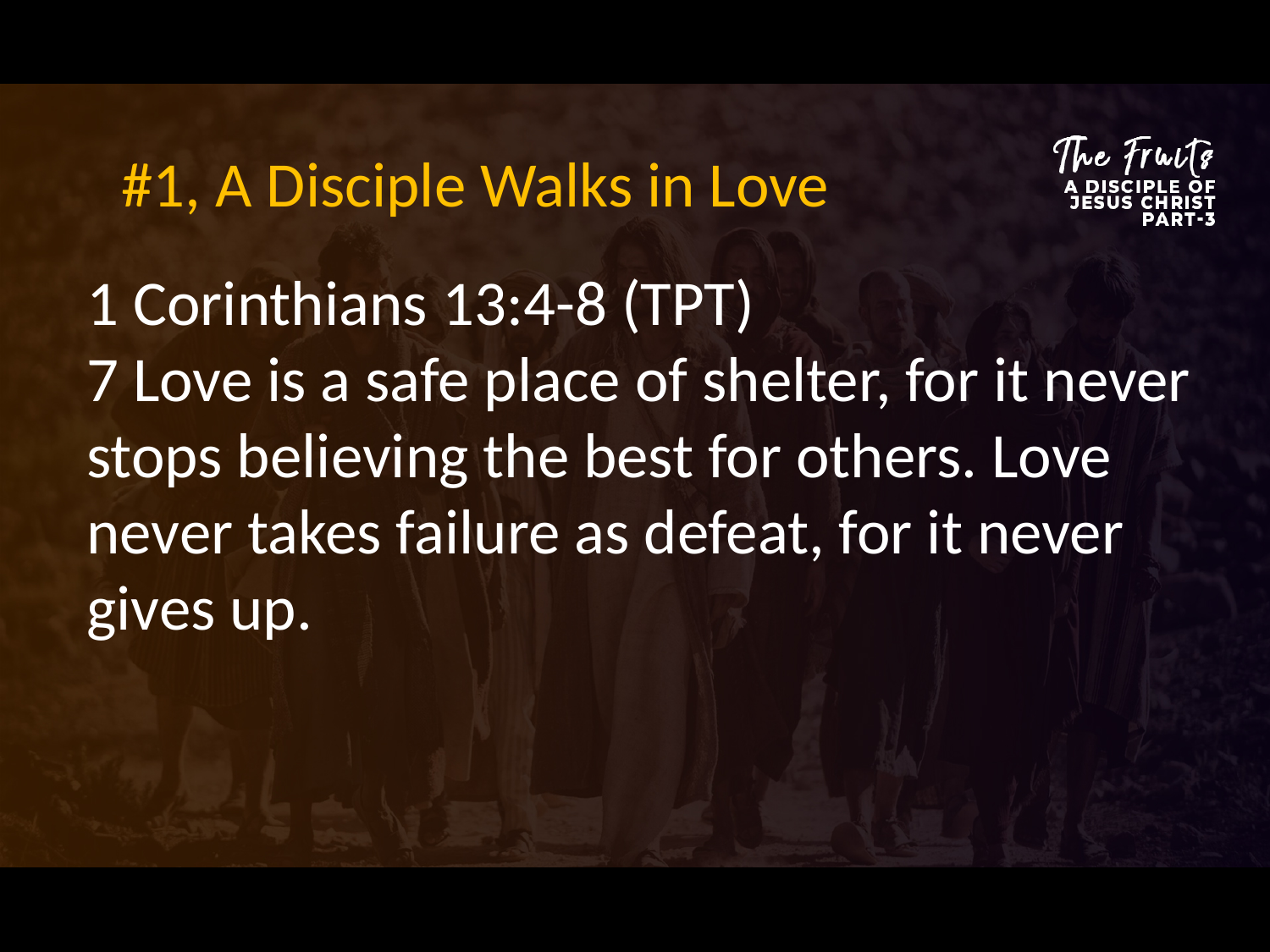

#1, A Disciple Walks in Love
1 Corinthians 13:4-8 (TPT)
7 Love is a safe place of shelter, for it never stops believing the best for others. Love never takes failure as defeat, for it never gives up.